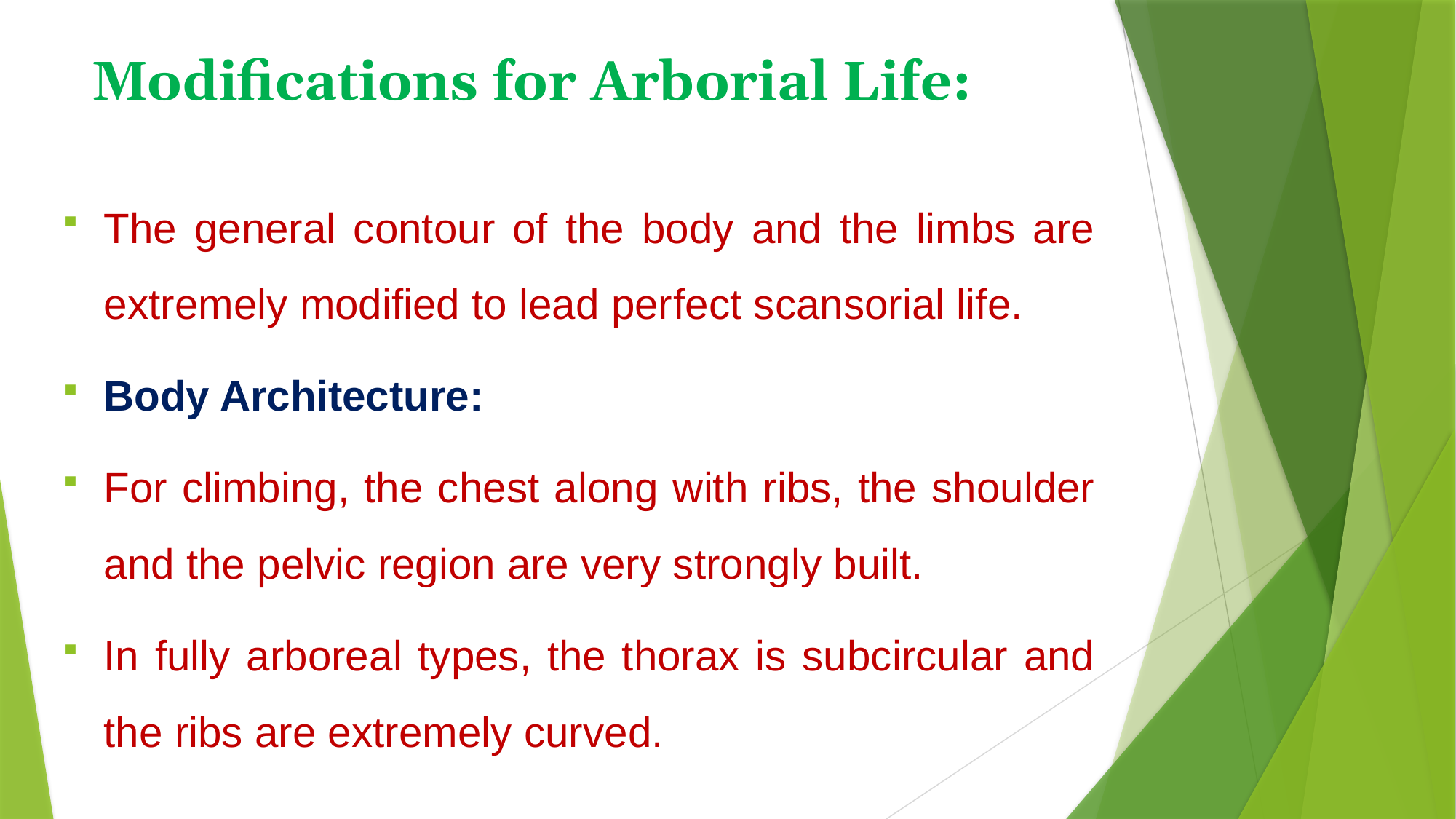

# Modifications for Arborial Life:
The general contour of the body and the limbs are extremely modified to lead per­fect scansorial life.
Body Architecture:
For climbing, the chest along with ribs, the shoulder and the pelvic region are very strongly built.
In fully arboreal types, the thorax is subcircular and the ribs are extremely curved.